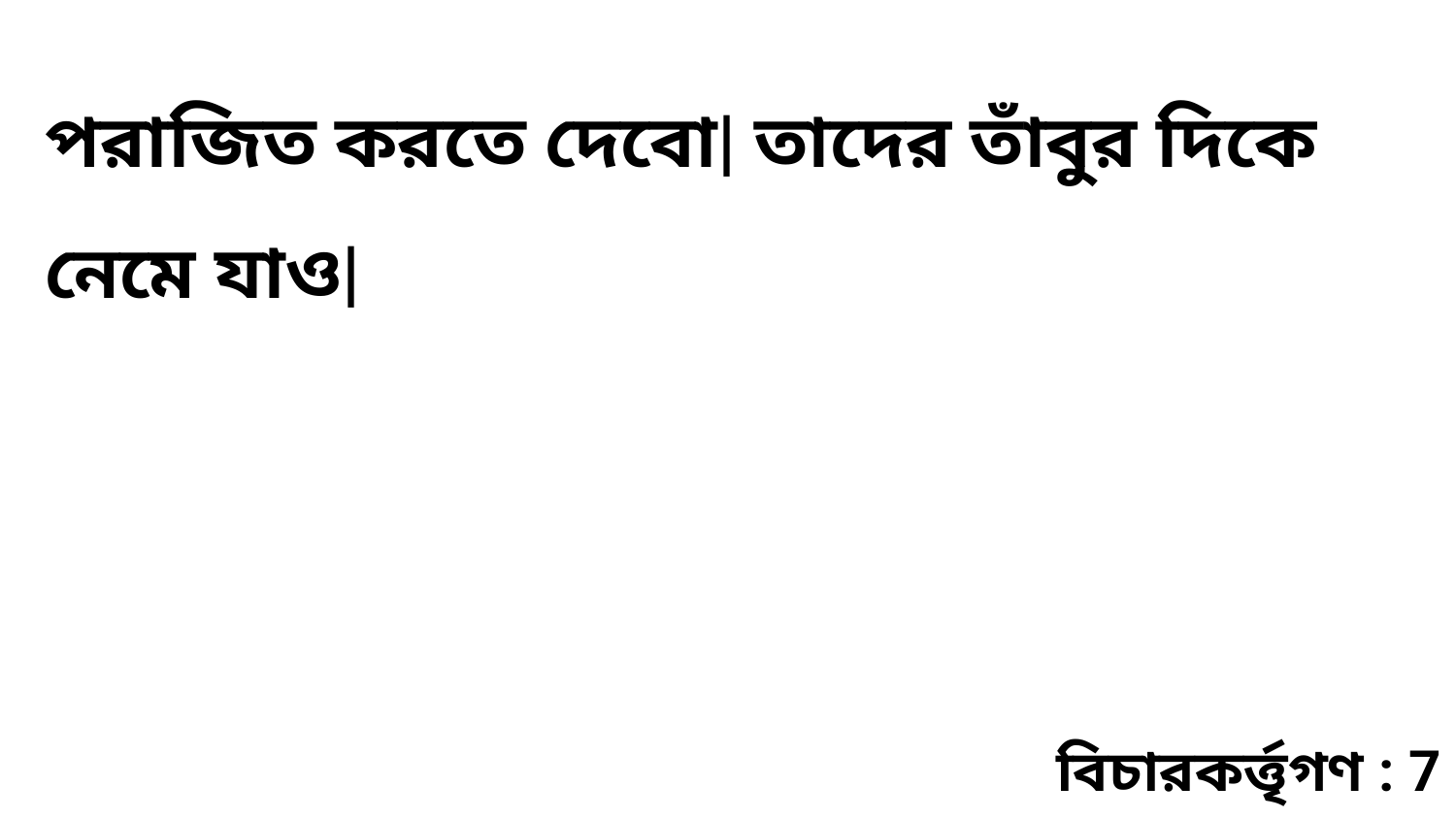

পরাজিত করতে দেবো| তাদের তাঁবুর দিকে নেমে যাও|
বিচারকর্ত্তৃগণ : 7